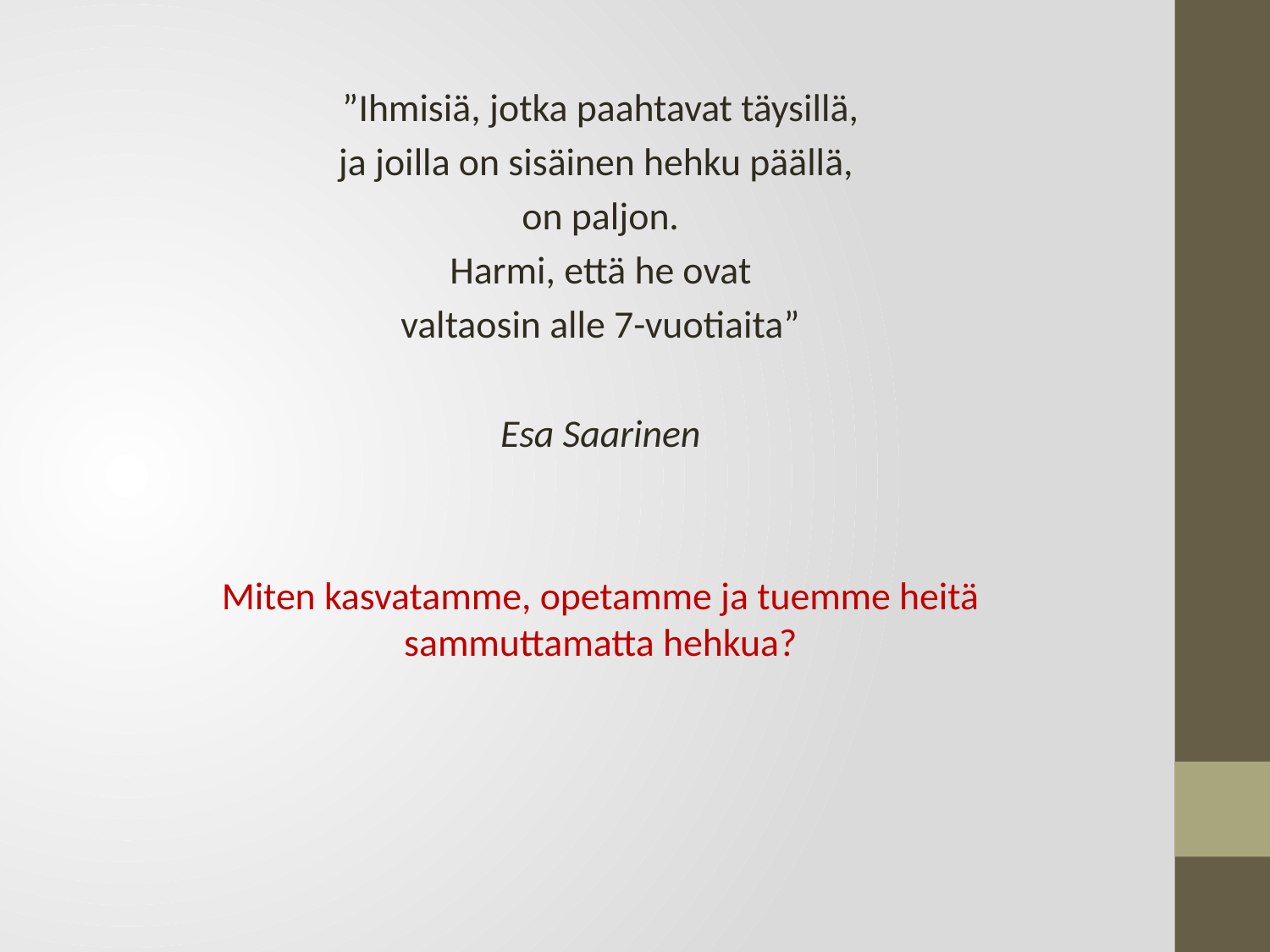

”Ihmisiä, jotka paahtavat täysillä,
ja joilla on sisäinen hehku päällä,
on paljon.
Harmi, että he ovat
valtaosin alle 7-vuotiaita”

Esa Saarinen

Miten kasvatamme, opetamme ja tuemme heitä sammuttamatta hehkua?